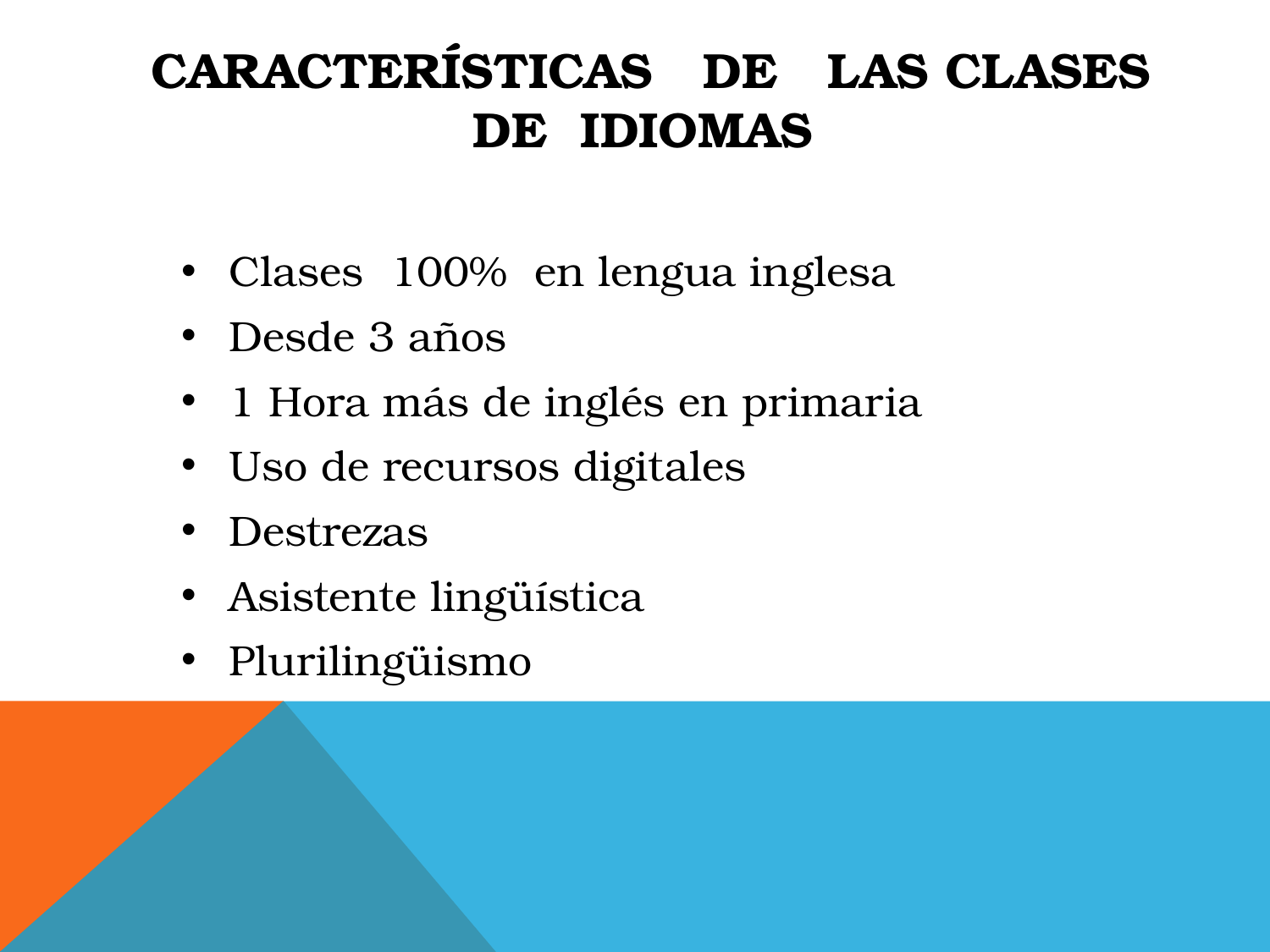

# CARACTERÍSTICAS   DE   LAS CLASES DE  idiomas
Clases  100%  en lengua inglesa
Desde 3 años
1 Hora más de inglés en primaria
Uso de recursos digitales
Destrezas
Asistente lingüística
Plurilingüismo